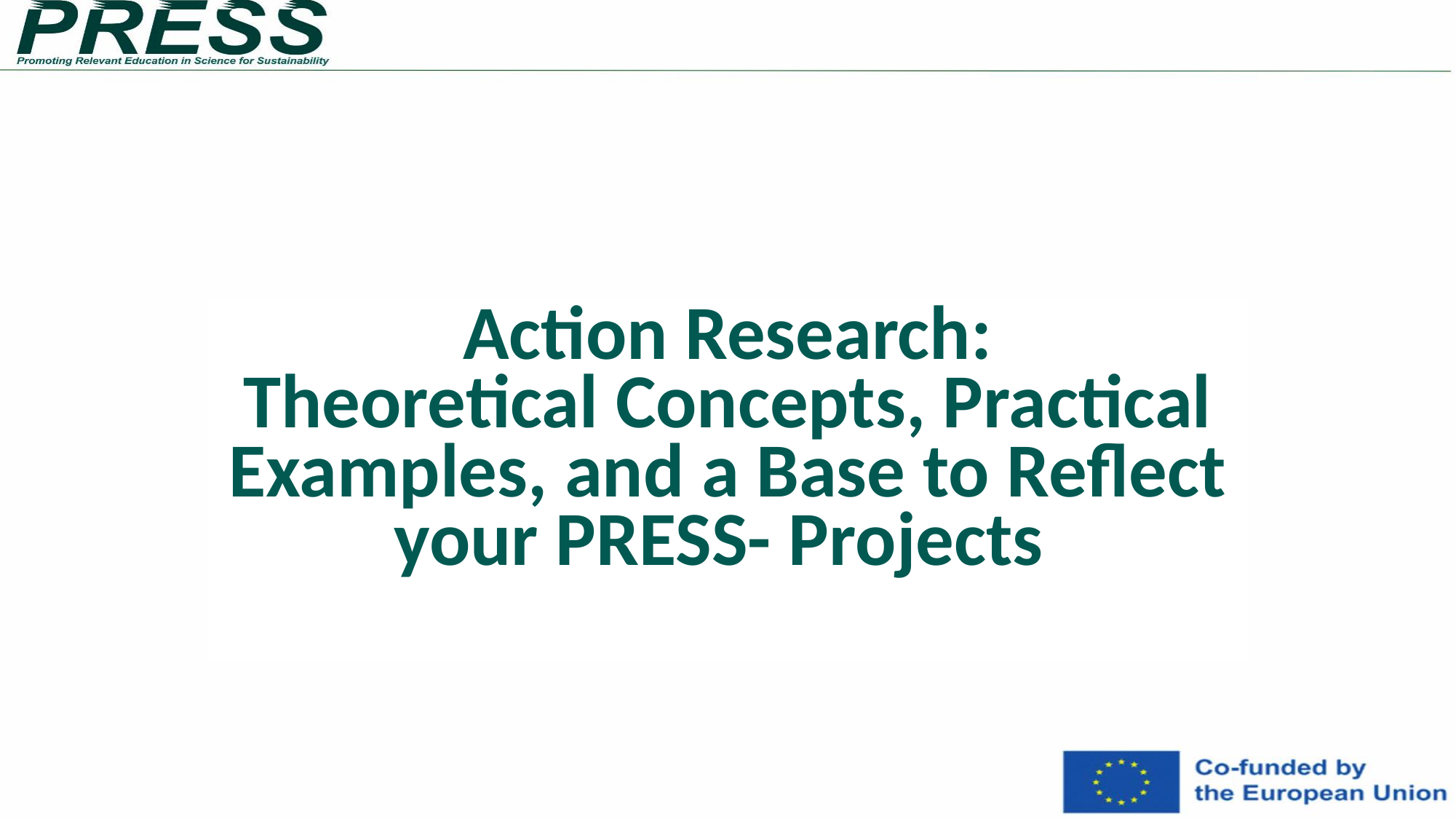

# Action Research: Theoretical Concepts, Practical Examples, and a Base to Reflect your PRESS- Projects